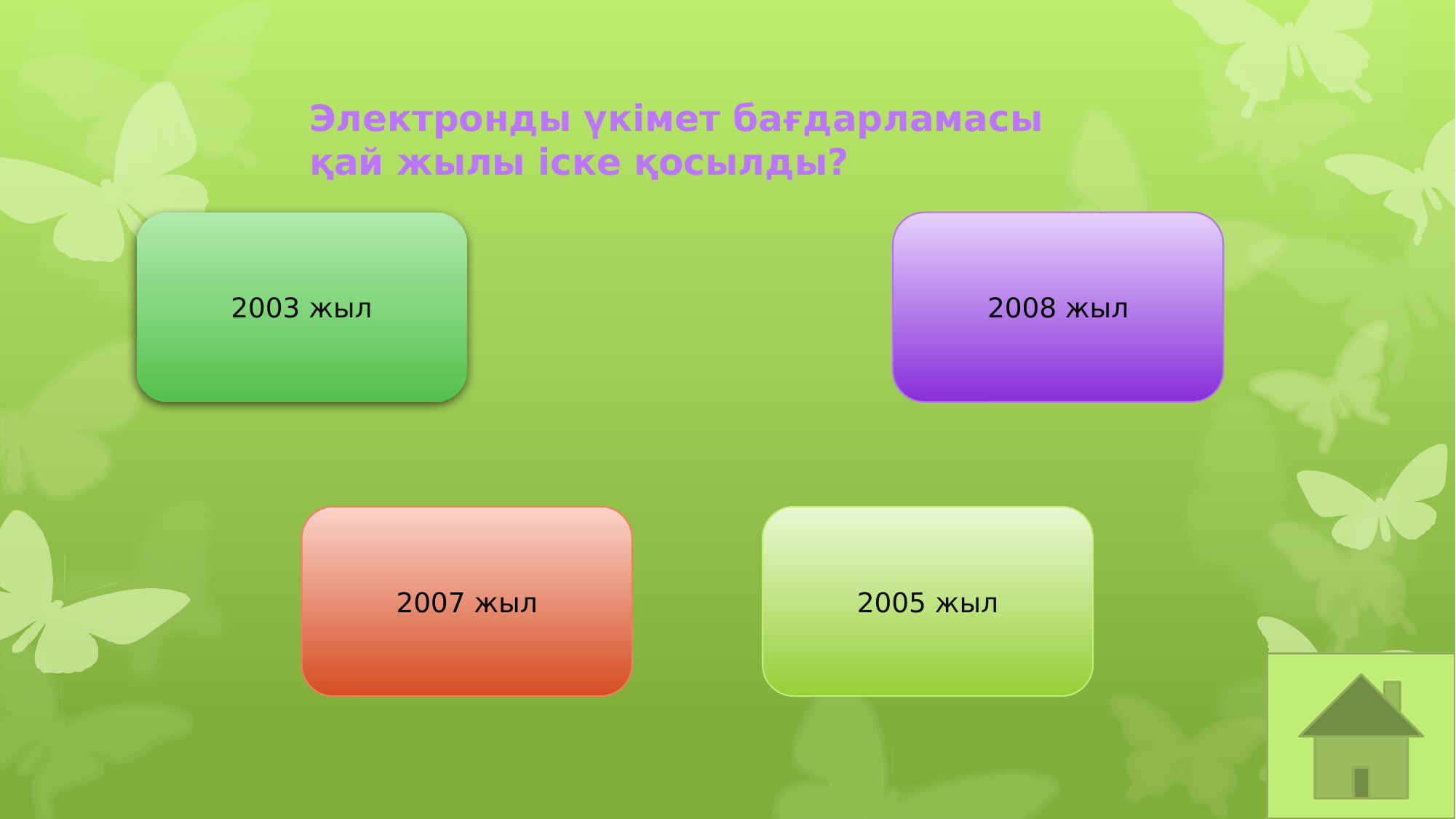

Электронды үкімет бағдарламасы қай жылы іске қосылды?
2003 жыл
2008 жыл
2007 жыл
2005 жыл